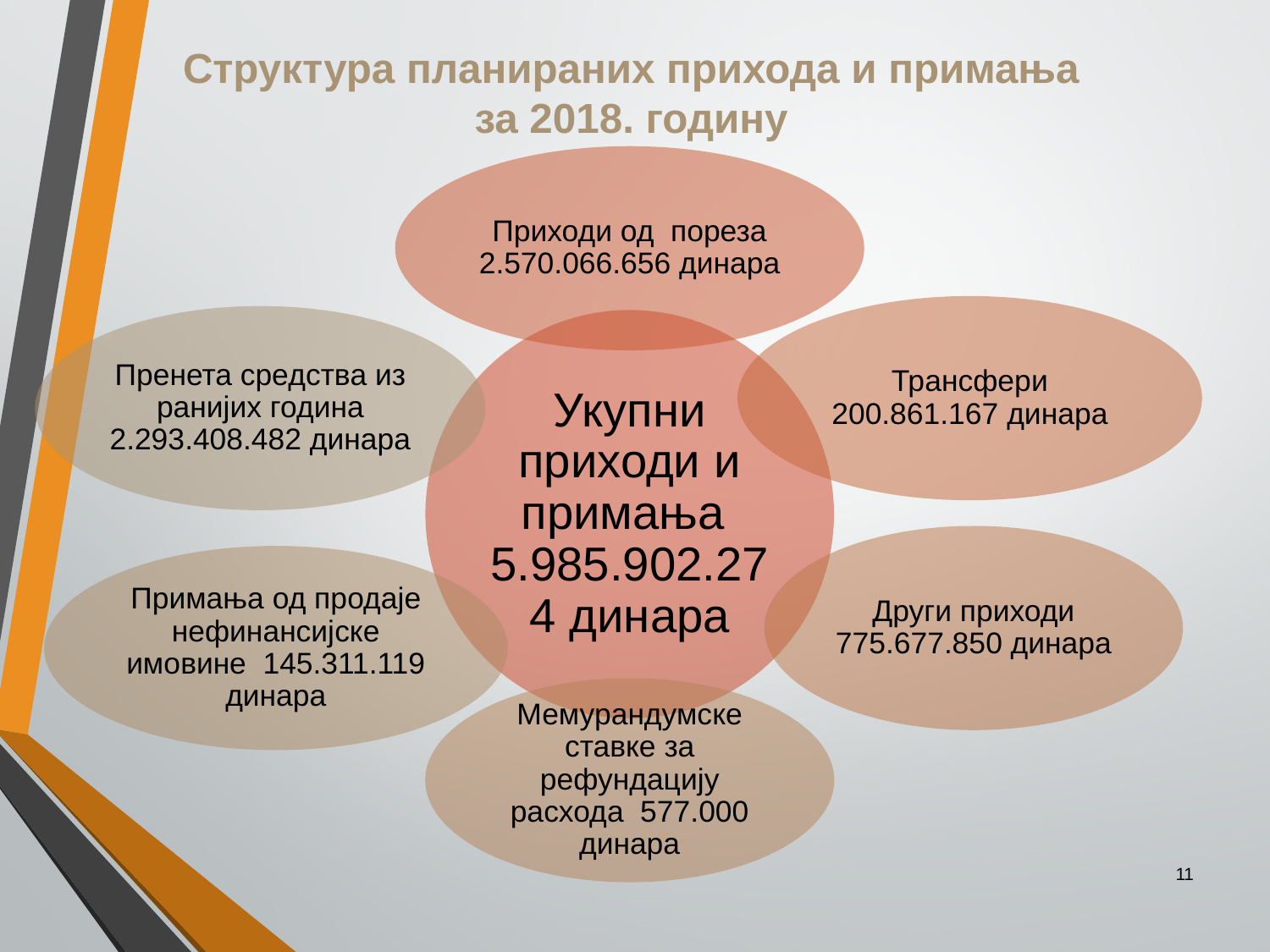

# Структура планираних прихода и примања за 2018. годину
Укупни приходи и примања  5.985.902.274 динара
Приходи од  пореза 2.570.066.656 динара
Трансфери 200.861.167 динара
Други приходи 775.677.850 динара
Мемурандумске ставке за рефундацију расхода  577.000 динара
Примања од продаје нефинансијске имовине  145.311.119 динара
Пренета средства из ранијих година 2.293.408.482 динара
11